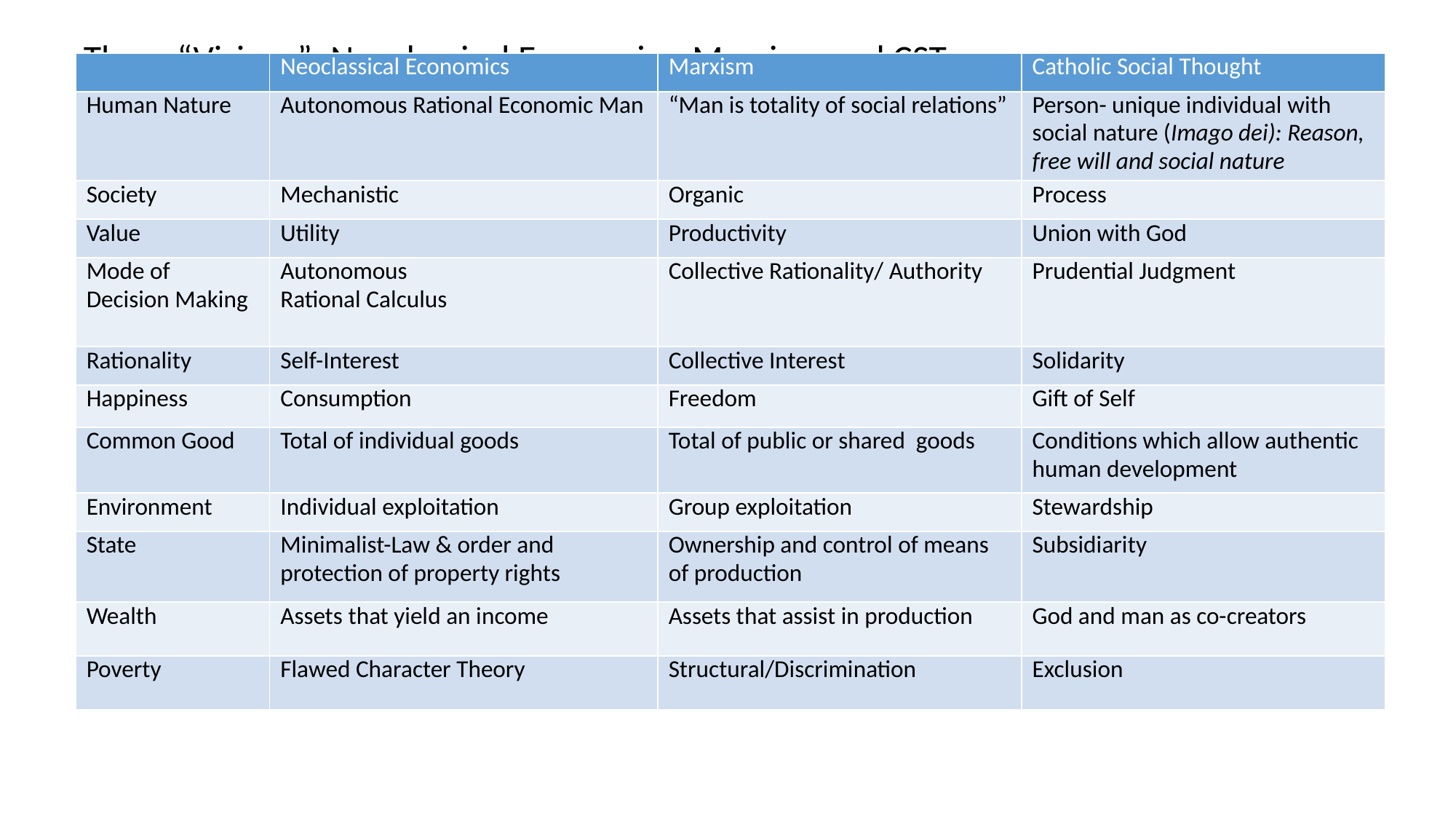

# Three “Visions”: Neoclassical Economics, Marxism and CST
|  | Neoclassical Economics | Marxism | Catholic Social Thought |
| --- | --- | --- | --- |
| Human Nature | Autonomous Rational Economic Man | “Man is totality of social relations” | Person- unique individual with social nature (Imago dei): Reason, free will and social nature |
| Society | Mechanistic | Organic | Process |
| Value | Utility | Productivity | Union with God |
| Mode of Decision Making | Autonomous Rational Calculus | Collective Rationality/ Authority | Prudential Judgment |
| Rationality | Self-Interest | Collective Interest | Solidarity |
| Happiness | Consumption | Freedom | Gift of Self |
| Common Good | Total of individual goods | Total of public or shared goods | Conditions which allow authentic human development |
| Environment | Individual exploitation | Group exploitation | Stewardship |
| State | Minimalist-Law & order and protection of property rights | Ownership and control of means of production | Subsidiarity |
| Wealth | Assets that yield an income | Assets that assist in production | God and man as co-creators |
| Poverty | Flawed Character Theory | Structural/Discrimination | Exclusion |